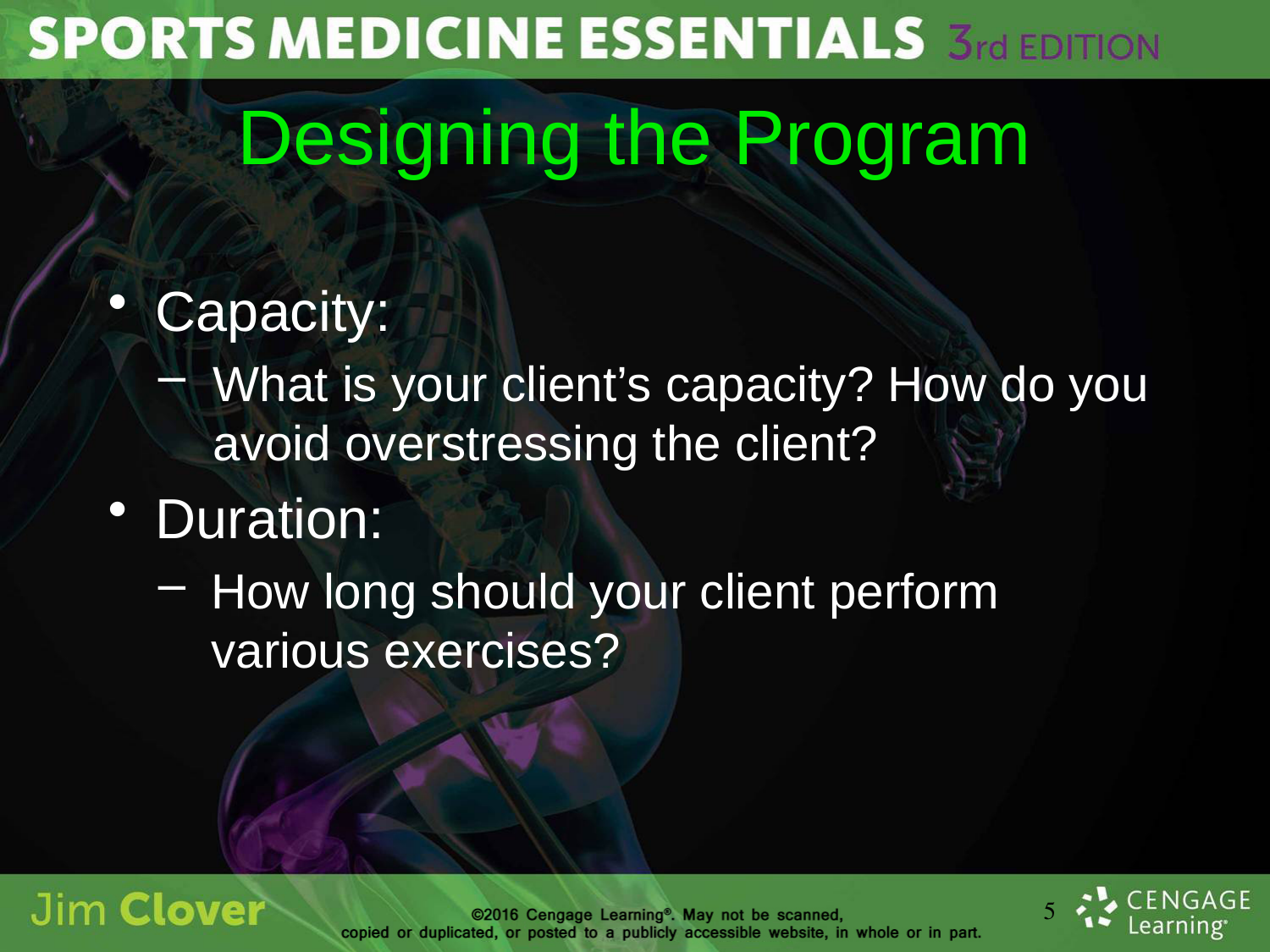

# Designing the Program
Capacity:
What is your client’s capacity? How do you avoid overstressing the client?
Duration:
How long should your client perform various exercises?
5